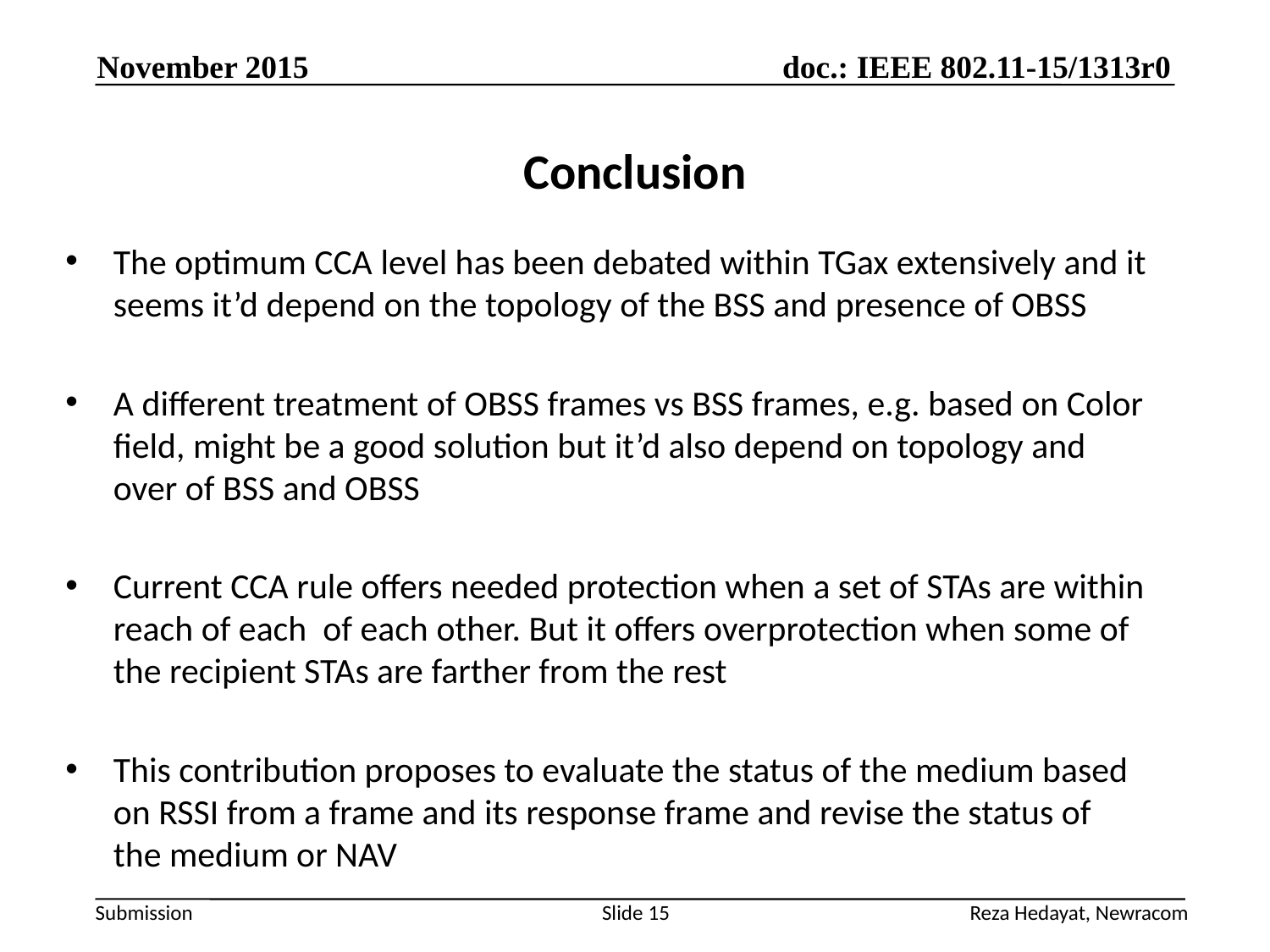

November 2015
# Conclusion
The optimum CCA level has been debated within TGax extensively and it seems it’d depend on the topology of the BSS and presence of OBSS

A different treatment of OBSS frames vs BSS frames, e.g. based on Color field, might be a good solution but it’d also depend on topology and over of BSS and OBSS

Current CCA rule offers needed protection when a set of STAs are within reach of each  of each other. But it offers overprotection when some of the recipient STAs are farther from the rest

This contribution proposes to evaluate the status of the medium based on RSSI from a frame and its response frame and revise the status of the medium or NAV
Reza Hedayat, Newracom
Slide 15